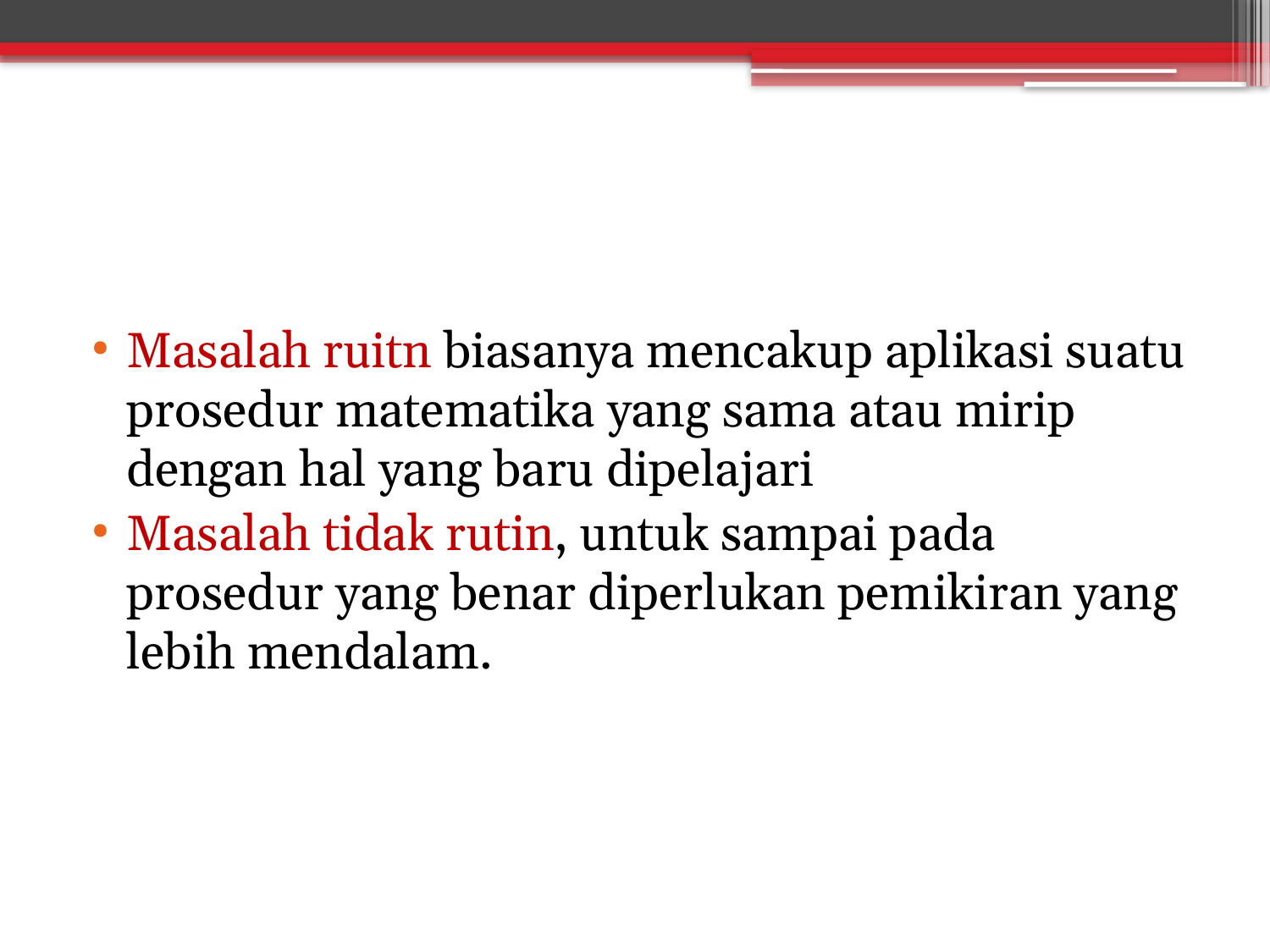

#
Masalah ruitn biasanya mencakup aplikasi suatu prosedur matematika yang sama atau mirip dengan hal yang baru dipelajari
Masalah tidak rutin, untuk sampai pada prosedur yang benar diperlukan pemikiran yang lebih mendalam.